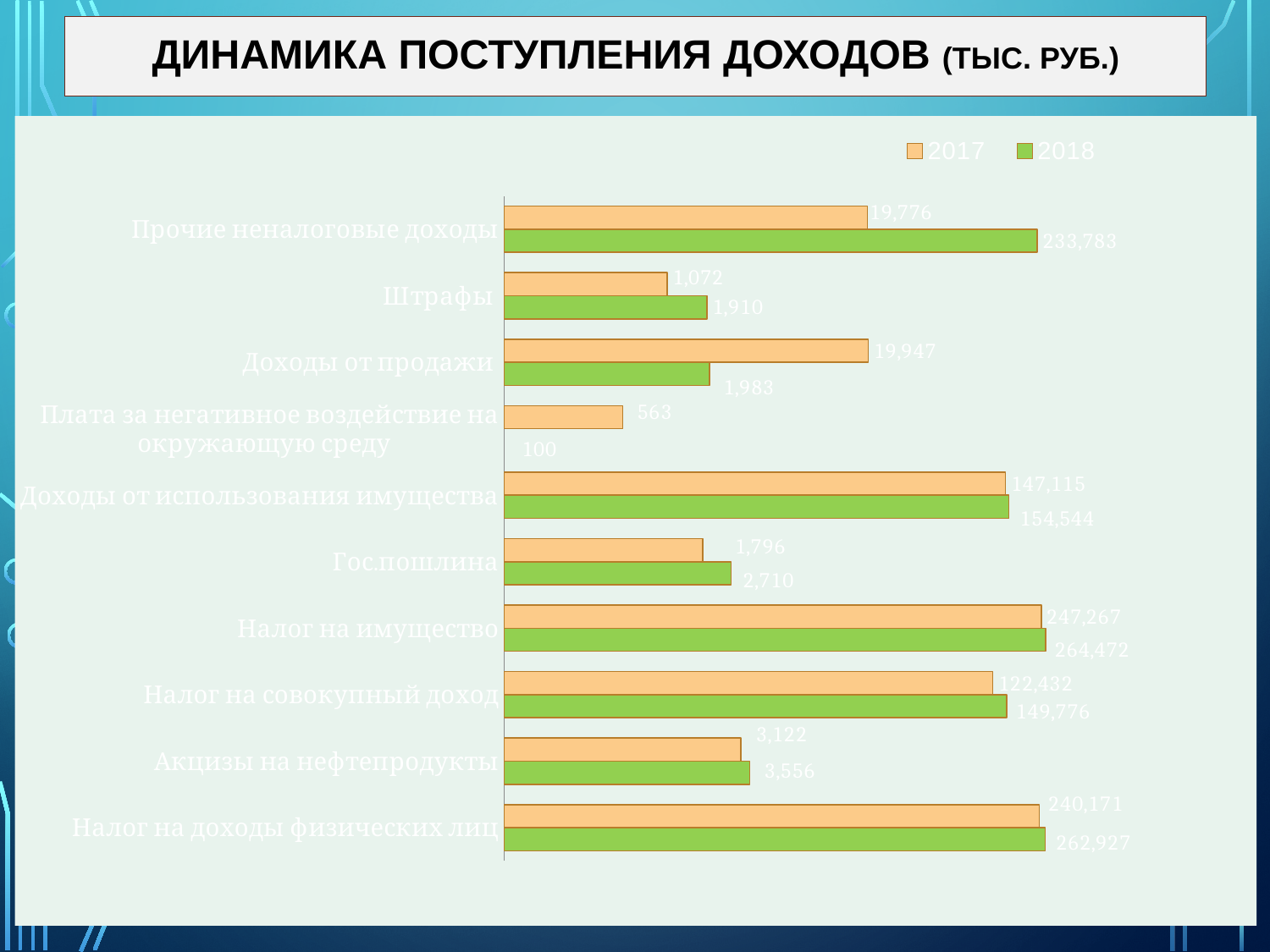

# Динамика поступления доходов (тыс. руб.)

### Chart

| Category | 2018 | 2017 |
|---|---|---|
| Налог на доходы физических лиц | 262927.0 | 240171.0 |
| Акцизы на нефтепродукты | 3556.0 | 3122.1 |
| Налог на совокупный доход | 149776.0 | 122432.2 |
| Налог на имущество | 264472.0 | 247267.4 |
| Гос.пошлина | 2710.0 | 1796.1 |
| Доходы от использования имущества | 154544.0 | 147114.8 |
| Плата за негативное воздействие на окружающую среду   | 100.0 | 562.5 |
| Доходы от продажи  | 1983.0 | 19947.2 |
| Штрафы  | 1910.0 | 1071.5 |
| Прочие неналоговые доходы | 233783.0 | 19776.1 |